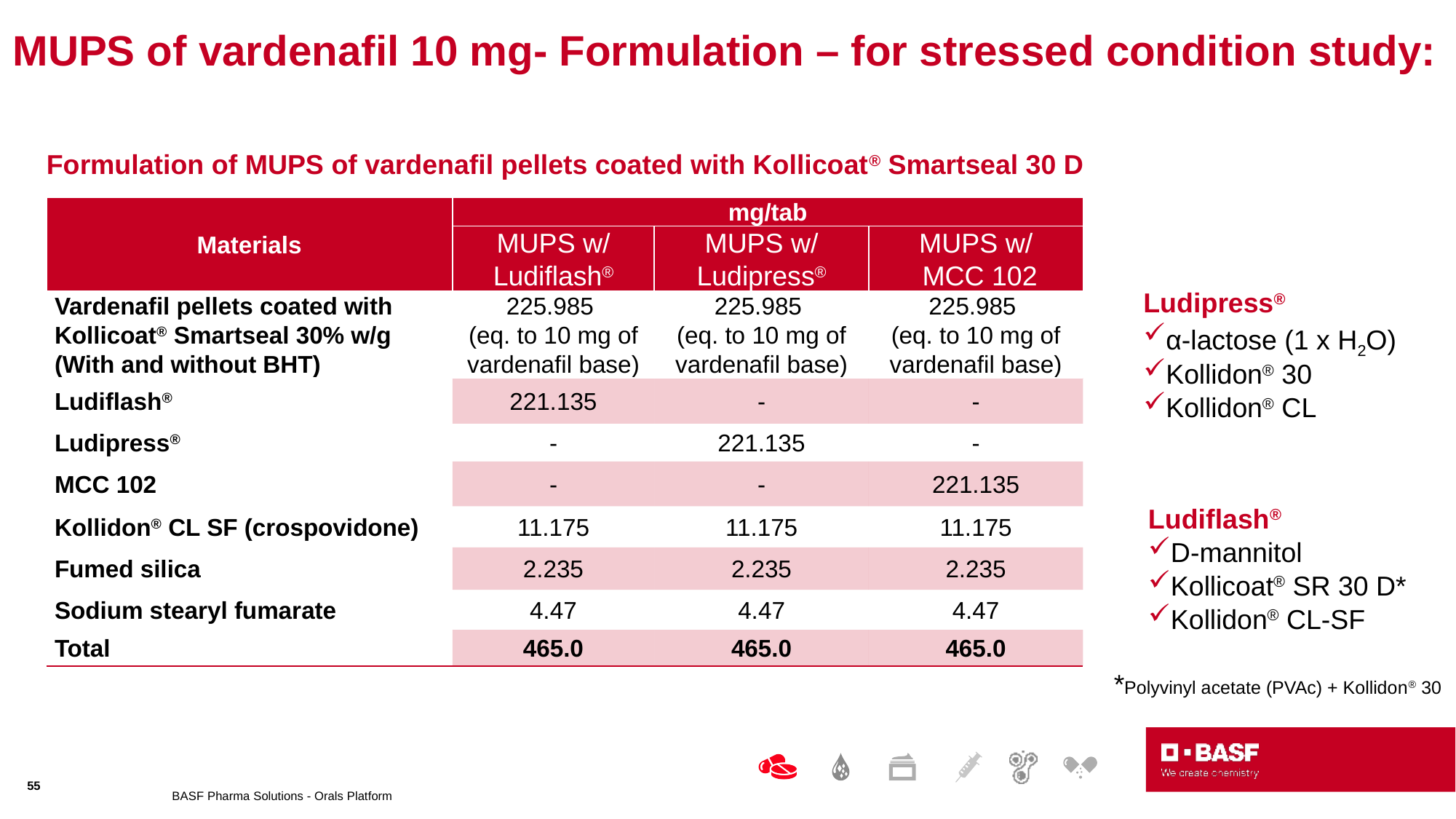

# MUPS of vardenafil 10 mg- Formulation – for stressed condition study:
Formulation of MUPS of vardenafil pellets coated with Kollicoat® Smartseal 30 D
| Materials | mg/tab |  |  |
| --- | --- | --- | --- |
|  | MUPS w/ Ludiflash® | MUPS w/ Ludipress® | MUPS w/ MCC 102 |
| Vardenafil pellets coated with Kollicoat® Smartseal 30% w/g (With and without BHT) | 225.985 (eq. to 10 mg of vardenafil base) | 225.985 (eq. to 10 mg of vardenafil base) | 225.985 (eq. to 10 mg of vardenafil base) |
| Ludiflash® | 221.135 | - | - |
| Ludipress® | - | 221.135 | - |
| MCC 102 | - | - | 221.135 |
| Kollidon® CL SF (crospovidone) | 11.175 | 11.175 | 11.175 |
| Fumed silica | 2.235 | 2.235 | 2.235 |
| Sodium stearyl fumarate | 4.47 | 4.47 | 4.47 |
| Total | 465.0 | 465.0 | 465.0 |
Ludipress®
α-lactose (1 x H2O)
Kollidon® 30
Kollidon® CL
Ludiflash®
D-mannitol
Kollicoat® SR 30 D*
Kollidon® CL-SF
*Polyvinyl acetate (PVAc) + Kollidon® 30
55
BASF Pharma Solutions - Orals Platform